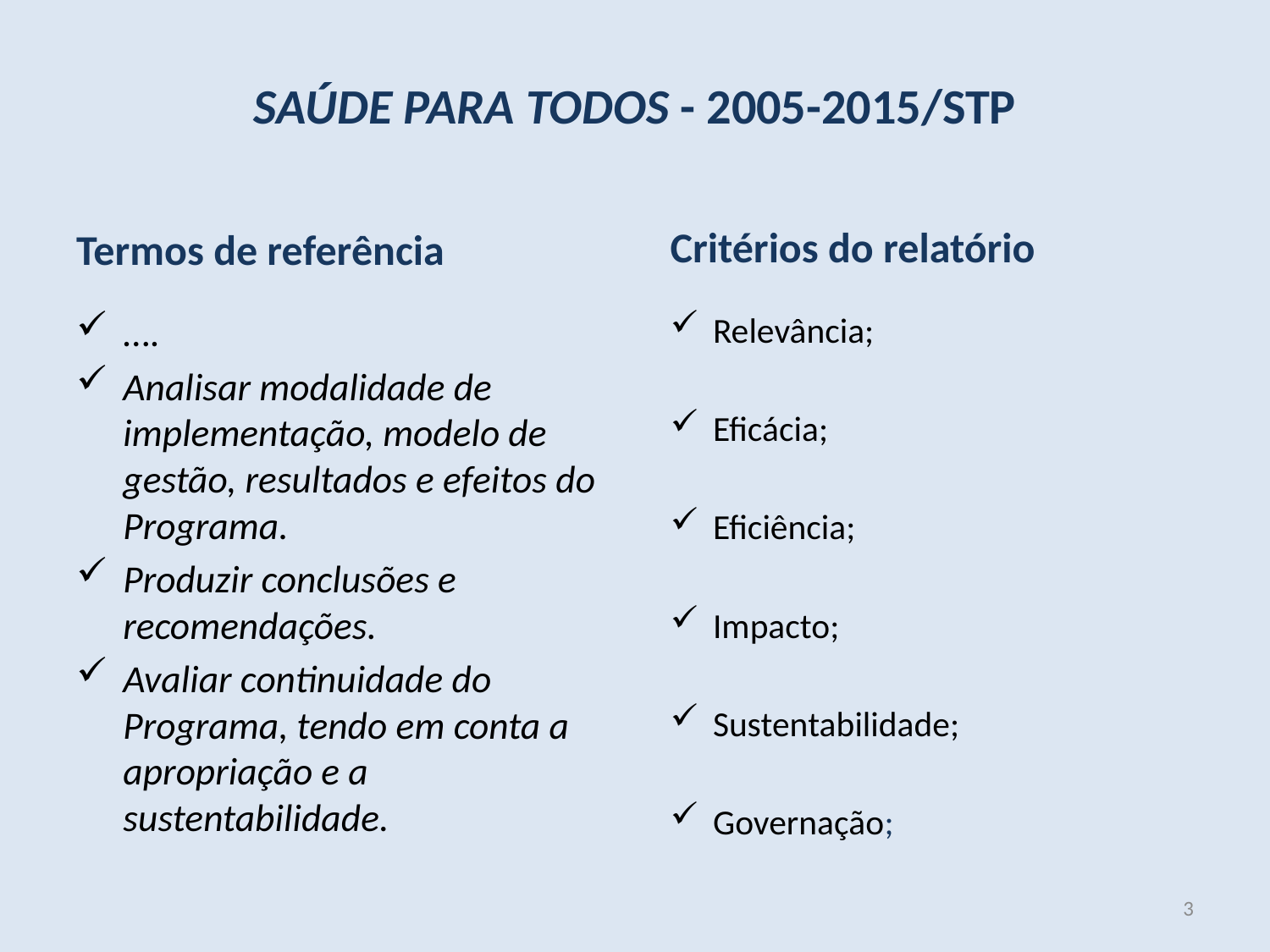

SAÚDE PARA TODOS - 2005-2015/STP
Critérios do relatório
Termos de referência
….
Analisar modalidade de implementação, modelo de gestão, resultados e efeitos do Programa.
Produzir conclusões e recomendações.
Avaliar continuidade do Programa, tendo em conta a apropriação e a sustentabilidade.
Relevância;

Eficácia;

Eficiência;

Impacto;

Sustentabilidade;

Governação;

3